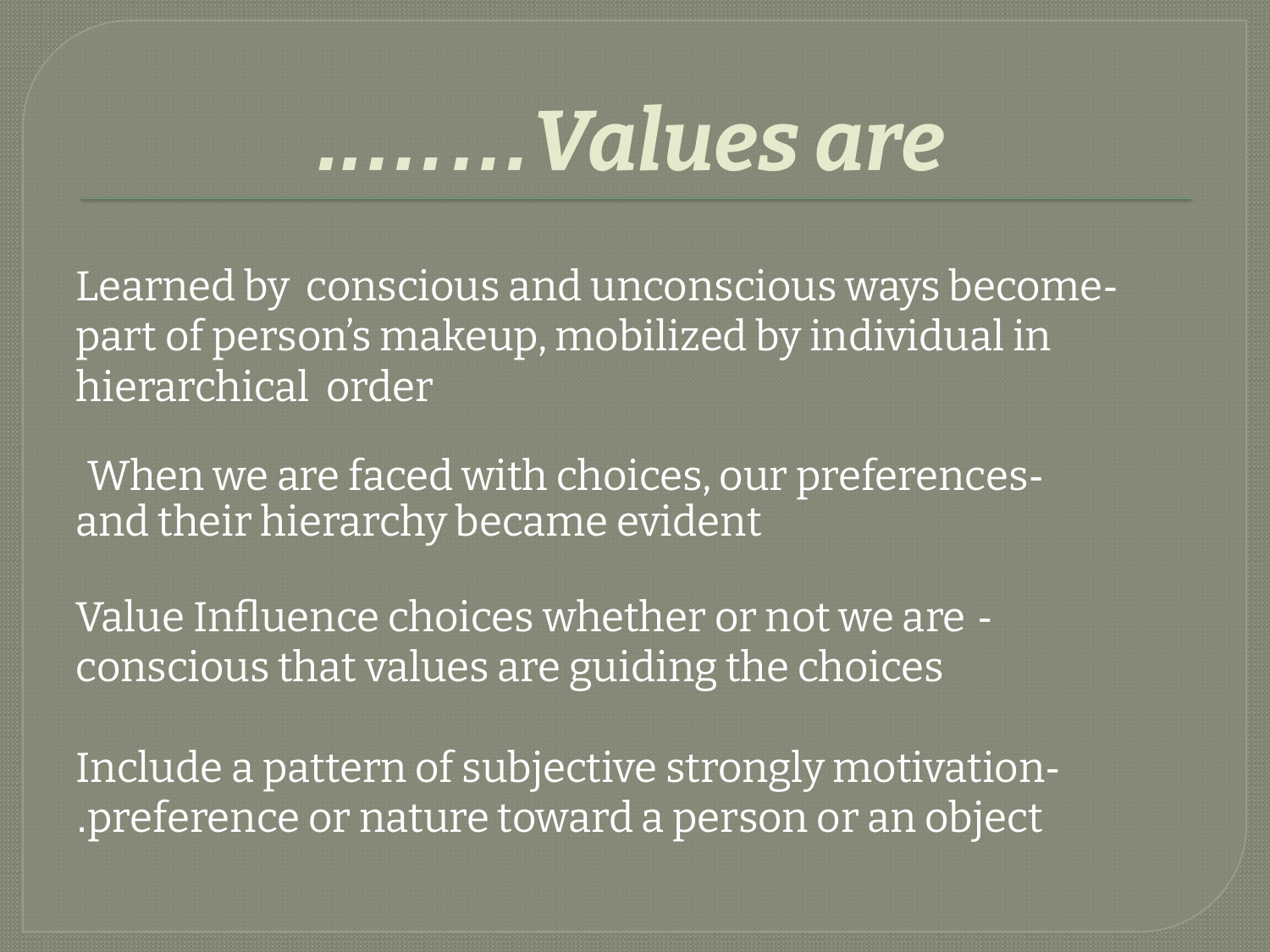

# Values are……..

-Learned by  conscious and unconscious ways become part of person’s makeup, mobilized by individual in hierarchical  order

-When we are faced with choices, our preferences
and their hierarchy became evident

- Value Influence choices whether or not we are conscious that values are guiding the choices

-Include a pattern of subjective strongly motivation preference or nature toward a person or an object.